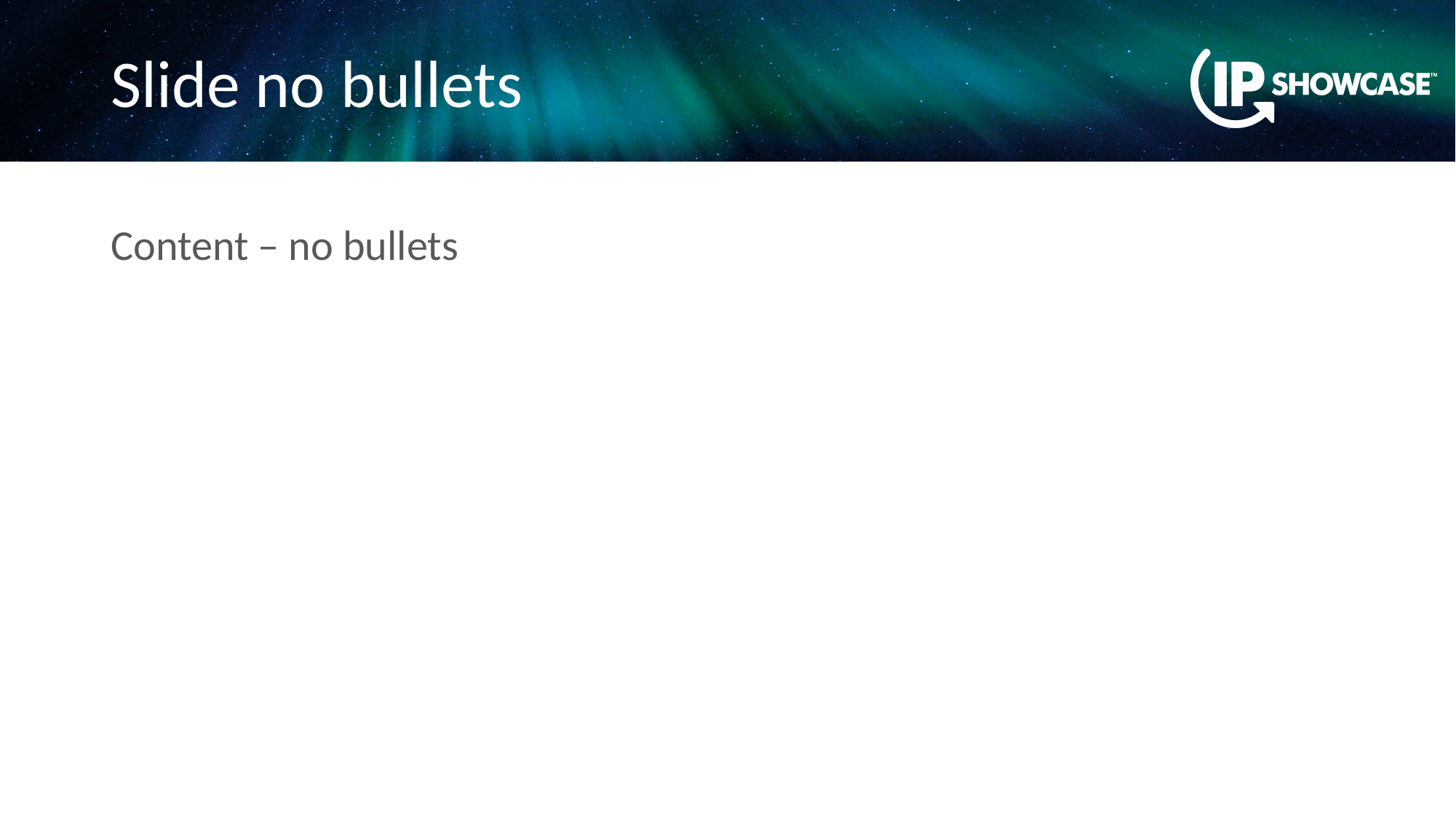

# Slide no bullets
Content – no bullets